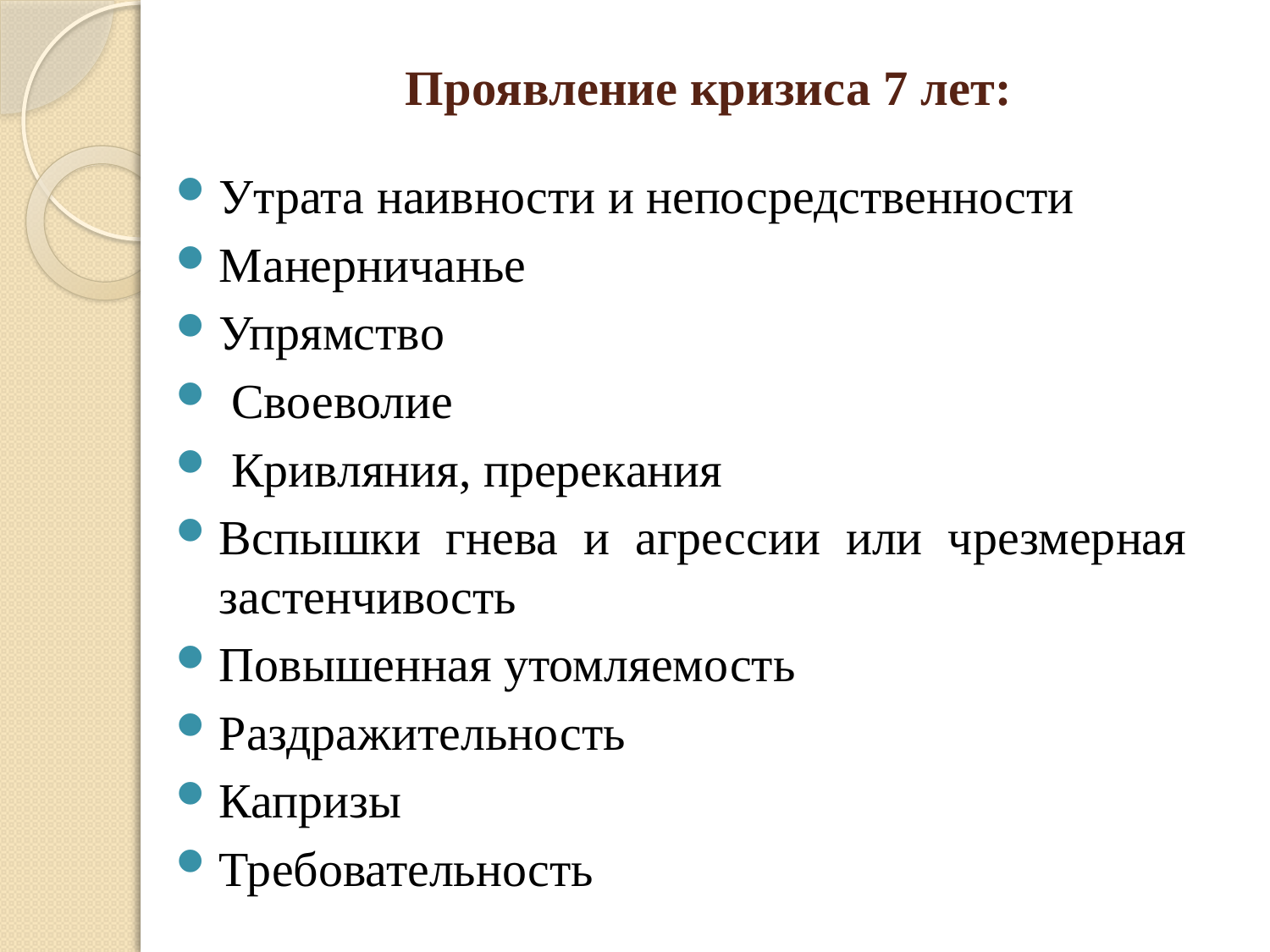

# Проявление кризиса 7 лет:
Утрата наивности и непосредственности
Манерничанье
Упрямство
 Своеволие
 Кривляния, пререкания
Вспышки гнева и агрессии или чрезмерная застенчивость
Повышенная утомляемость
Раздражительность
Капризы
Требовательность